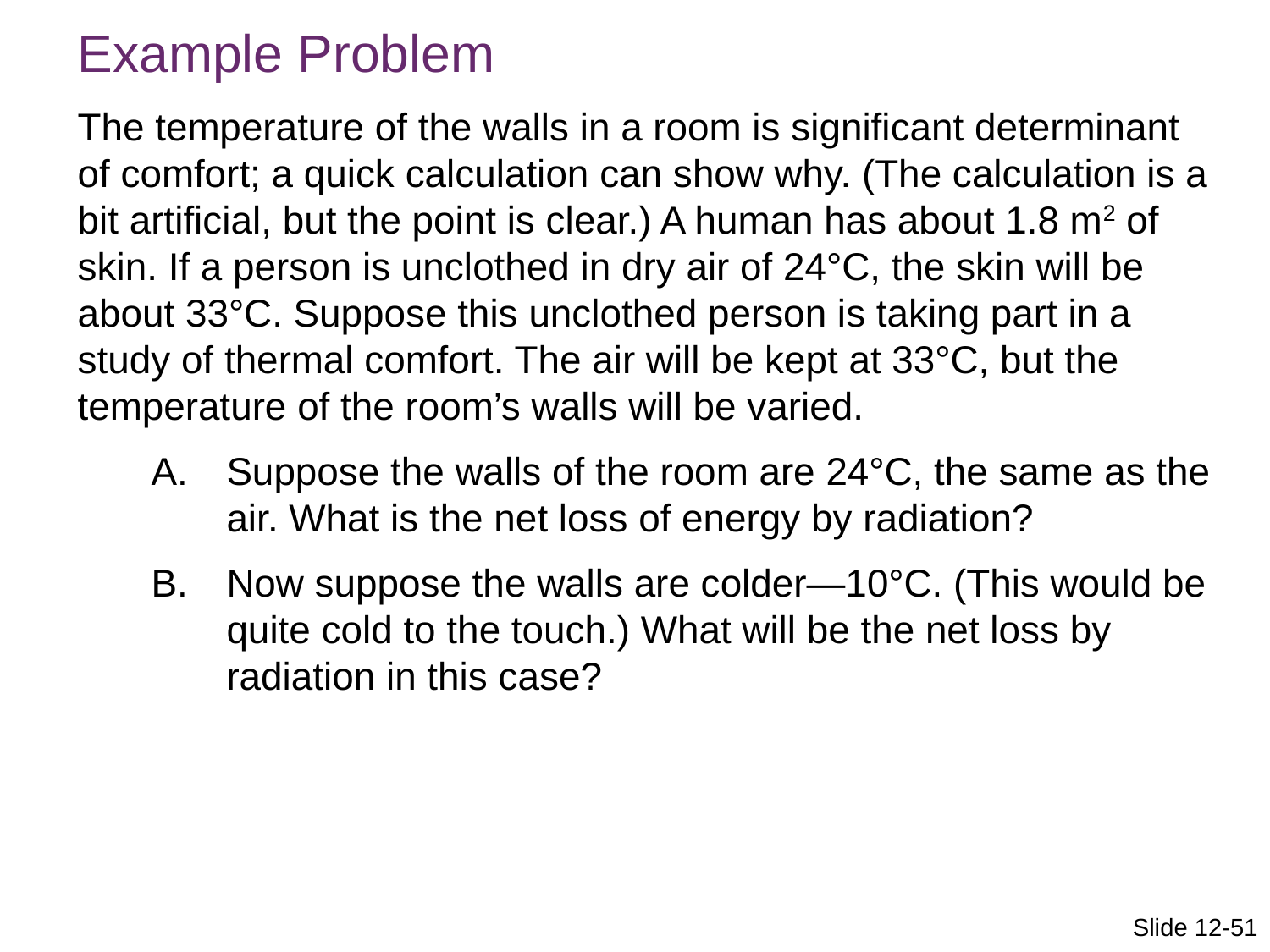

Example Problem
The temperature of the walls in a room is significant determinant of comfort; a quick calculation can show why. (The calculation is a bit artificial, but the point is clear.) A human has about 1.8 m2 of skin. If a person is unclothed in dry air of 24°C, the skin will be about 33°C. Suppose this unclothed person is taking part in a study of thermal comfort. The air will be kept at 33°C, but the temperature of the room’s walls will be varied.
Suppose the walls of the room are 24°C, the same as the air. What is the net loss of energy by radiation?
Now suppose the walls are colder—10°C. (This would be quite cold to the touch.) What will be the net loss by radiation in this case?
Slide 12-51